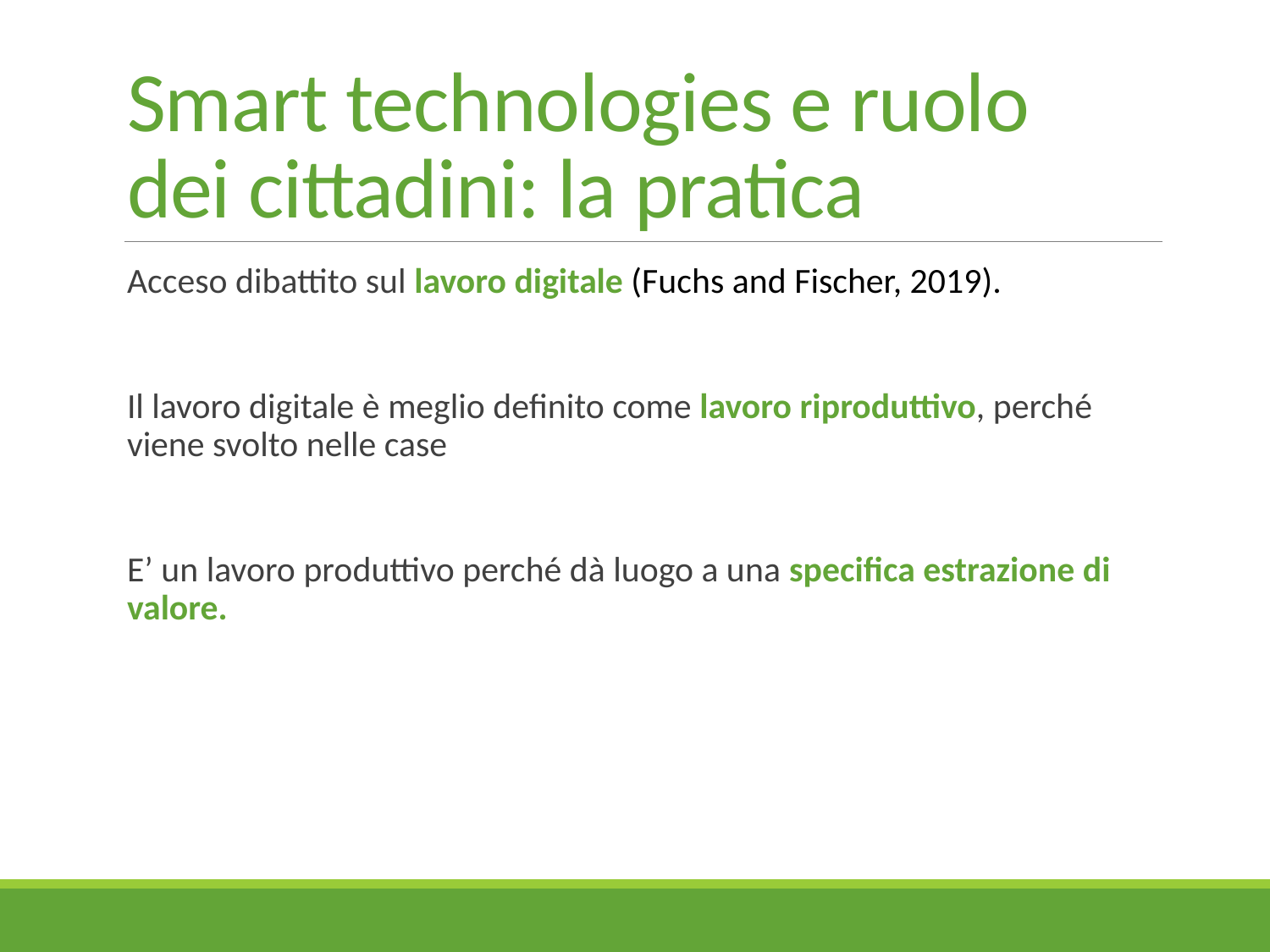

# Smart technologies e ruolo dei cittadini: la pratica
Acceso dibattito sul lavoro digitale (Fuchs and Fischer, 2019).

Il lavoro digitale è meglio definito come lavoro riproduttivo, perché viene svolto nelle case

E’ un lavoro produttivo perché dà luogo a una specifica estrazione di valore.